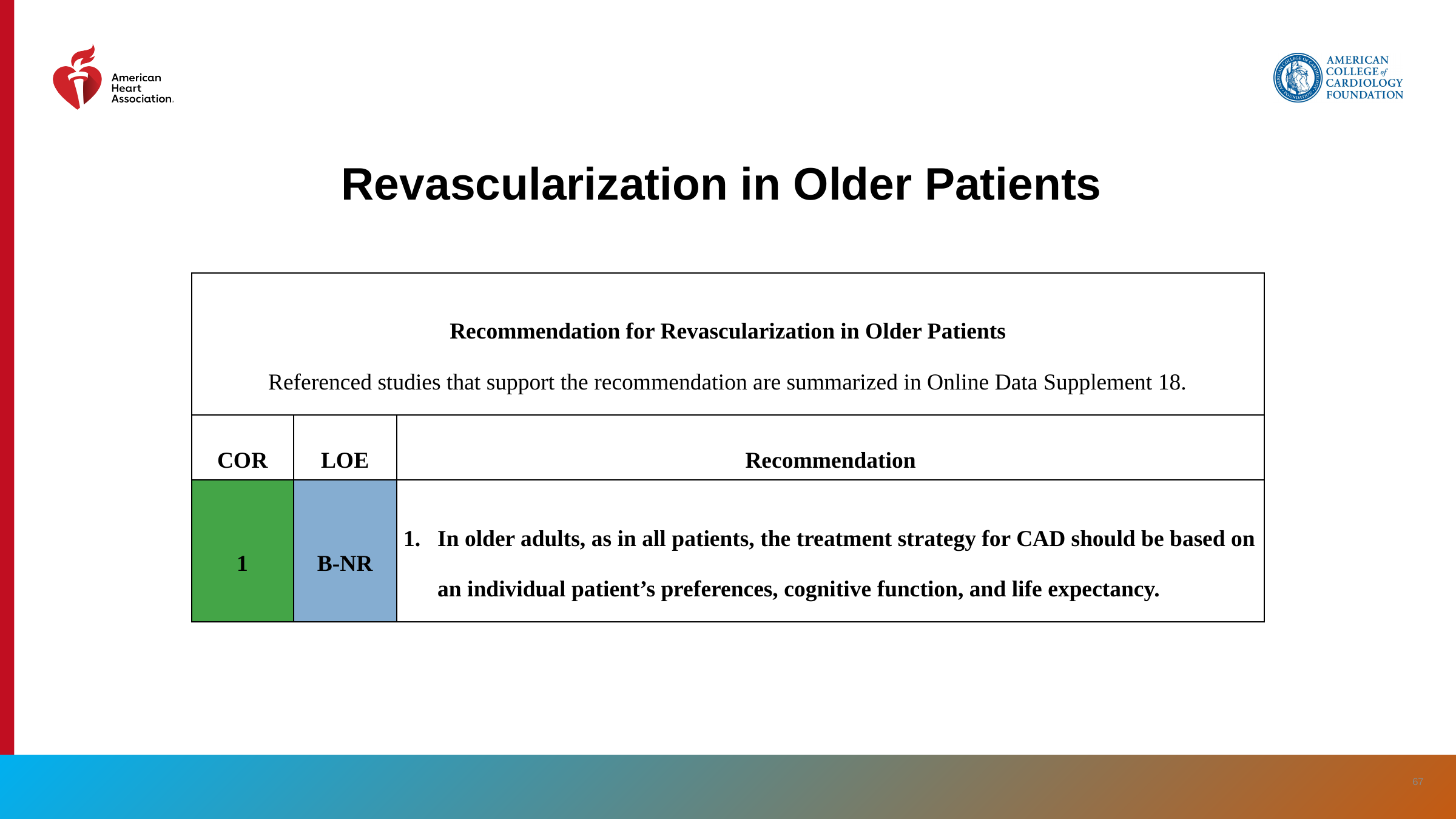

# Revascularization in Older Patients
| Recommendation for Revascularization in Older Patients Referenced studies that support the recommendation are summarized in Online Data Supplement 18. |  |  |
| --- | --- | --- |
| COR | LOE | Recommendation |
| 1 | B-NR | In older adults, as in all patients, the treatment strategy for CAD should be based on an individual patient’s preferences, cognitive function, and life expectancy. |
67